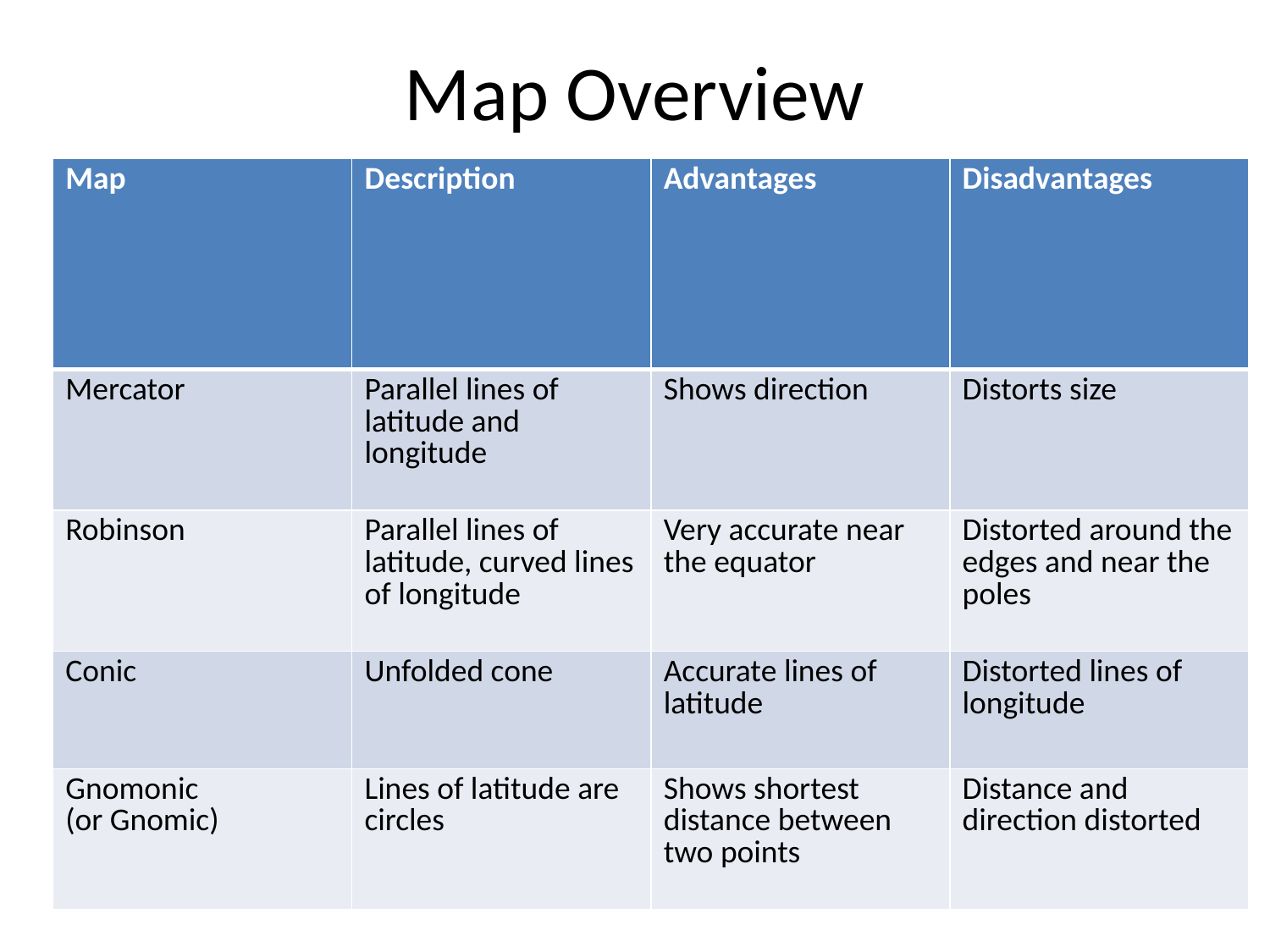

# Map Overview
| Map | Description | Advantages | Disadvantages |
| --- | --- | --- | --- |
| Mercator | Parallel lines of latitude and longitude | Shows direction | Distorts size |
| Robinson | Parallel lines of latitude, curved lines of longitude | Very accurate near the equator | Distorted around the edges and near the poles |
| Conic | Unfolded cone | Accurate lines of latitude | Distorted lines of longitude |
| Gnomonic (or Gnomic) | Lines of latitude are circles | Shows shortest distance between two points | Distance and direction distorted |